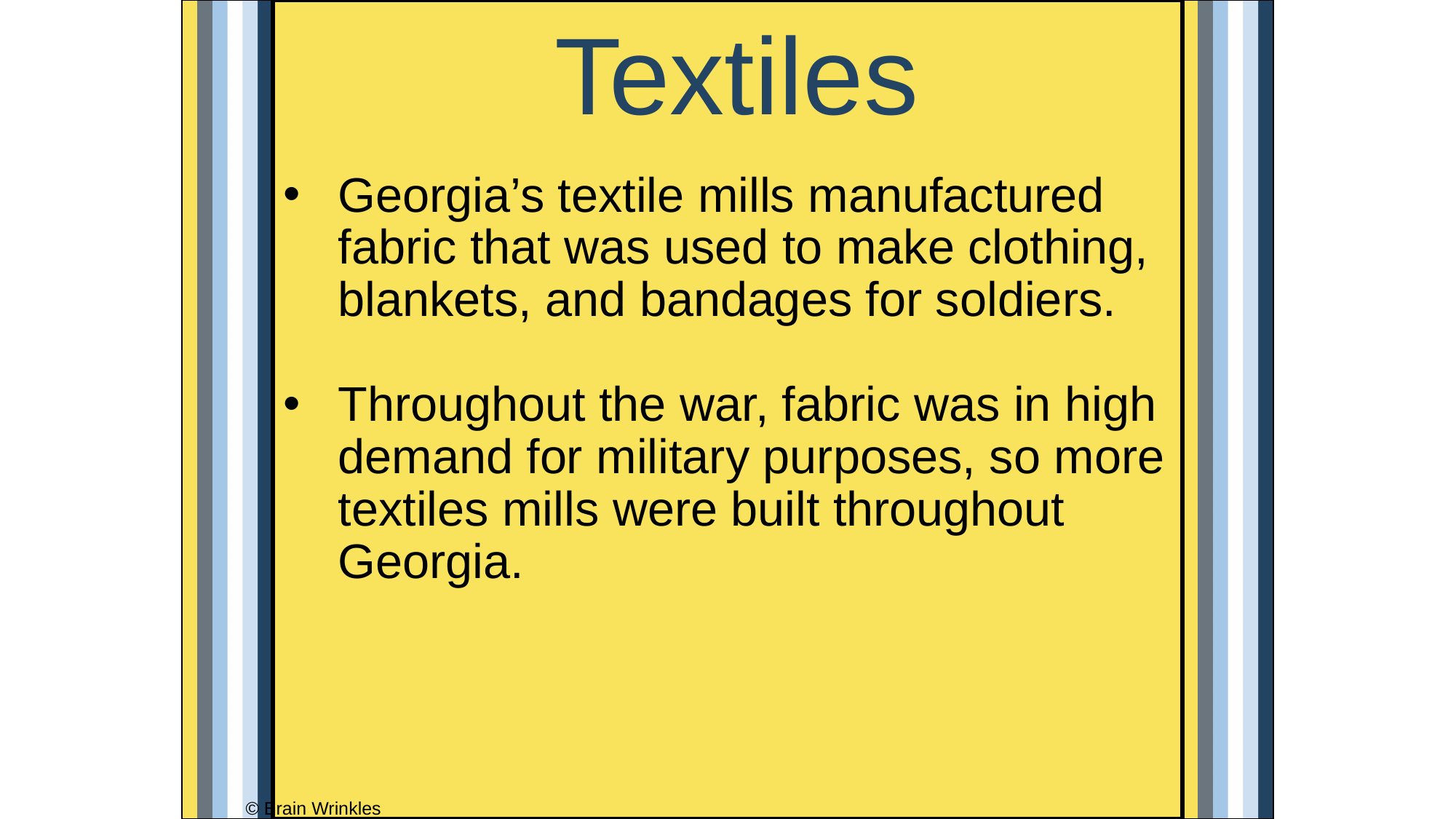

Textiles
Georgia’s textile mills manufactured fabric that was used to make clothing, blankets, and bandages for soldiers.

Throughout the war, fabric was in high demand for military purposes, so more textiles mills were built throughout Georgia.

© Brain Wrinkles